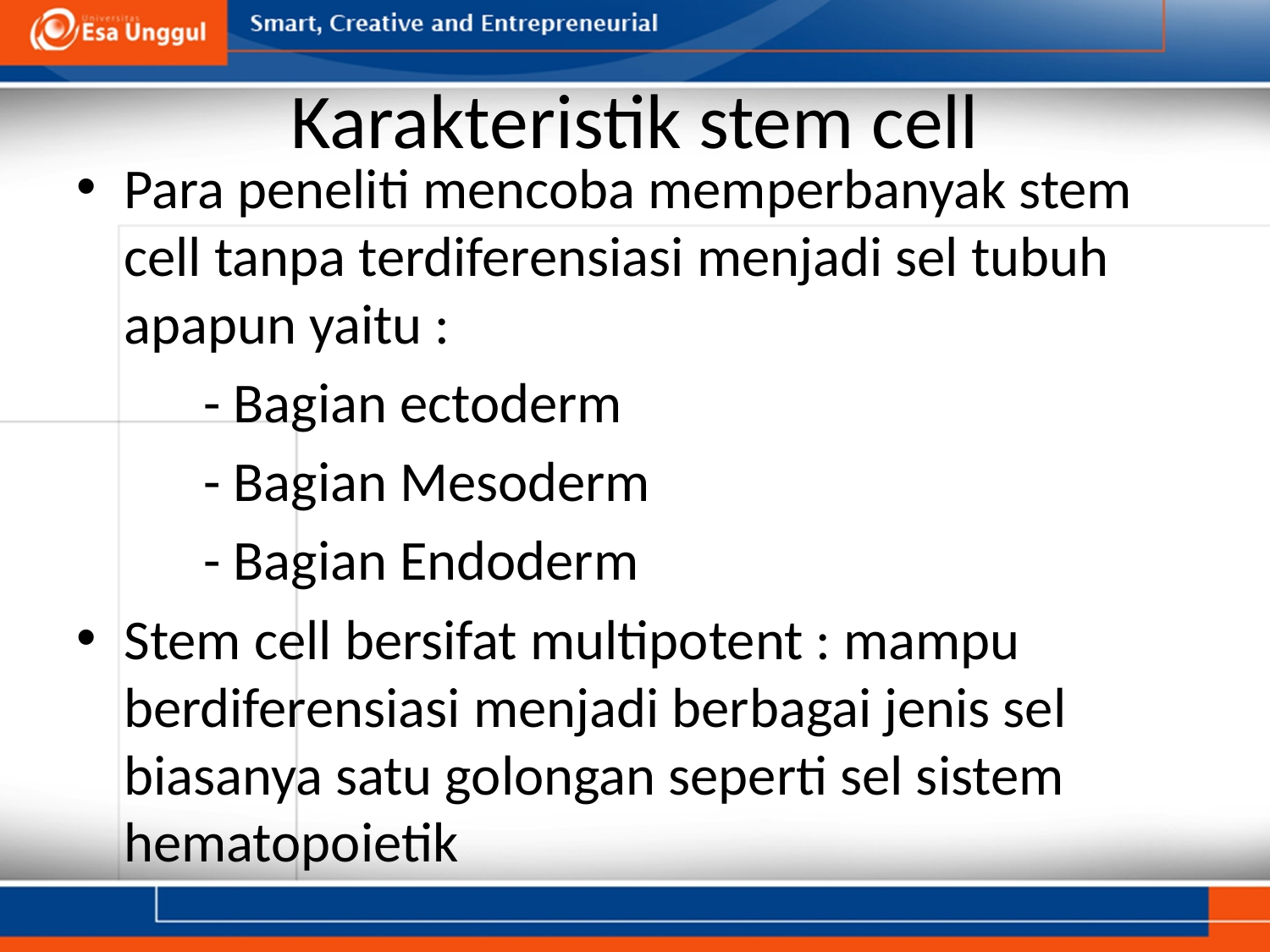

# Karakteristik stem cell
Para peneliti mencoba memperbanyak stem cell tanpa terdiferensiasi menjadi sel tubuh apapun yaitu :
	- Bagian ectoderm
	- Bagian Mesoderm
	- Bagian Endoderm
Stem cell bersifat multipotent : mampu berdiferensiasi menjadi berbagai jenis sel biasanya satu golongan seperti sel sistem hematopoietik